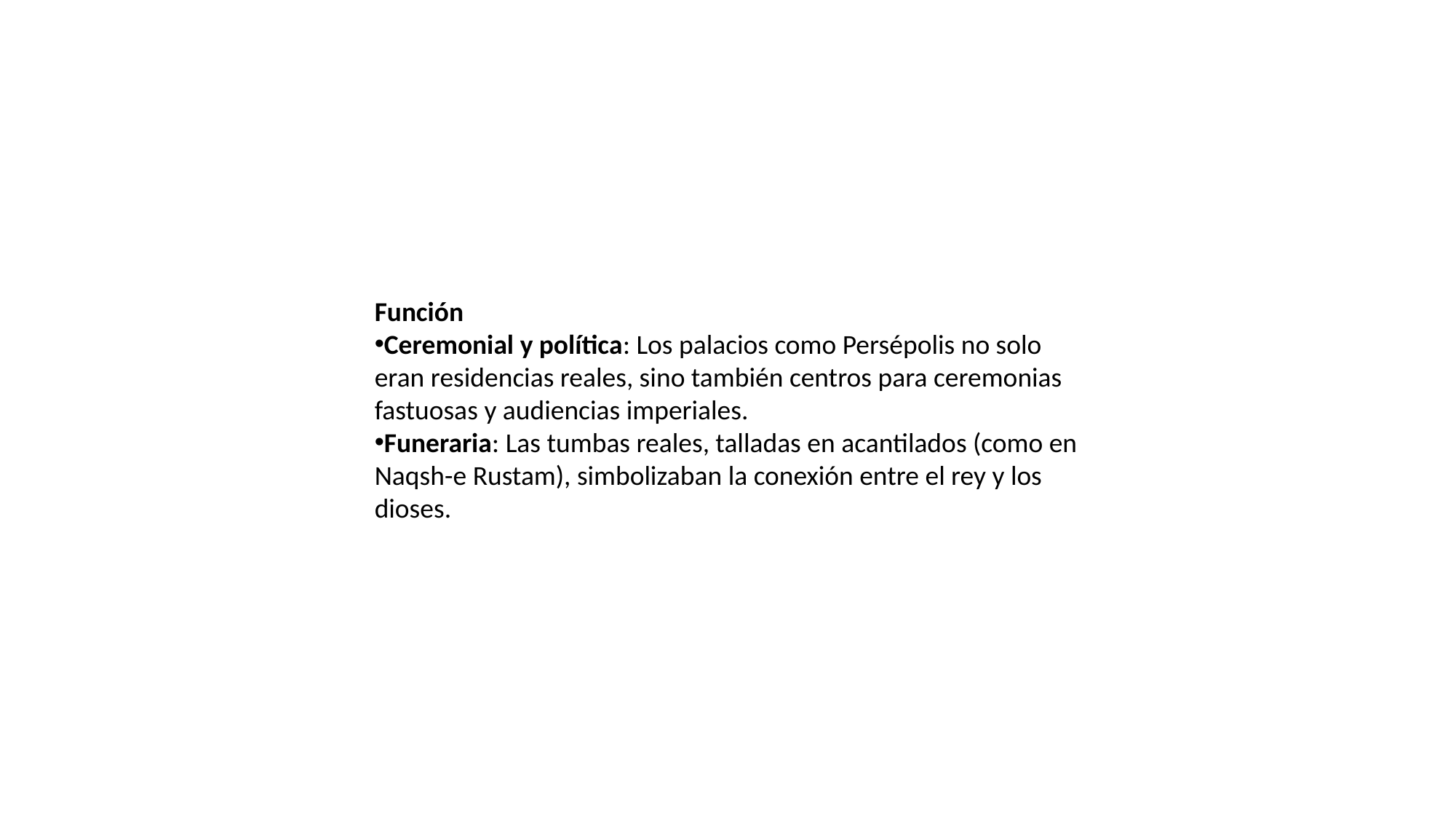

Función
Ceremonial y política: Los palacios como Persépolis no solo eran residencias reales, sino también centros para ceremonias fastuosas y audiencias imperiales.
Funeraria: Las tumbas reales, talladas en acantilados (como en Naqsh-e Rustam), simbolizaban la conexión entre el rey y los dioses.